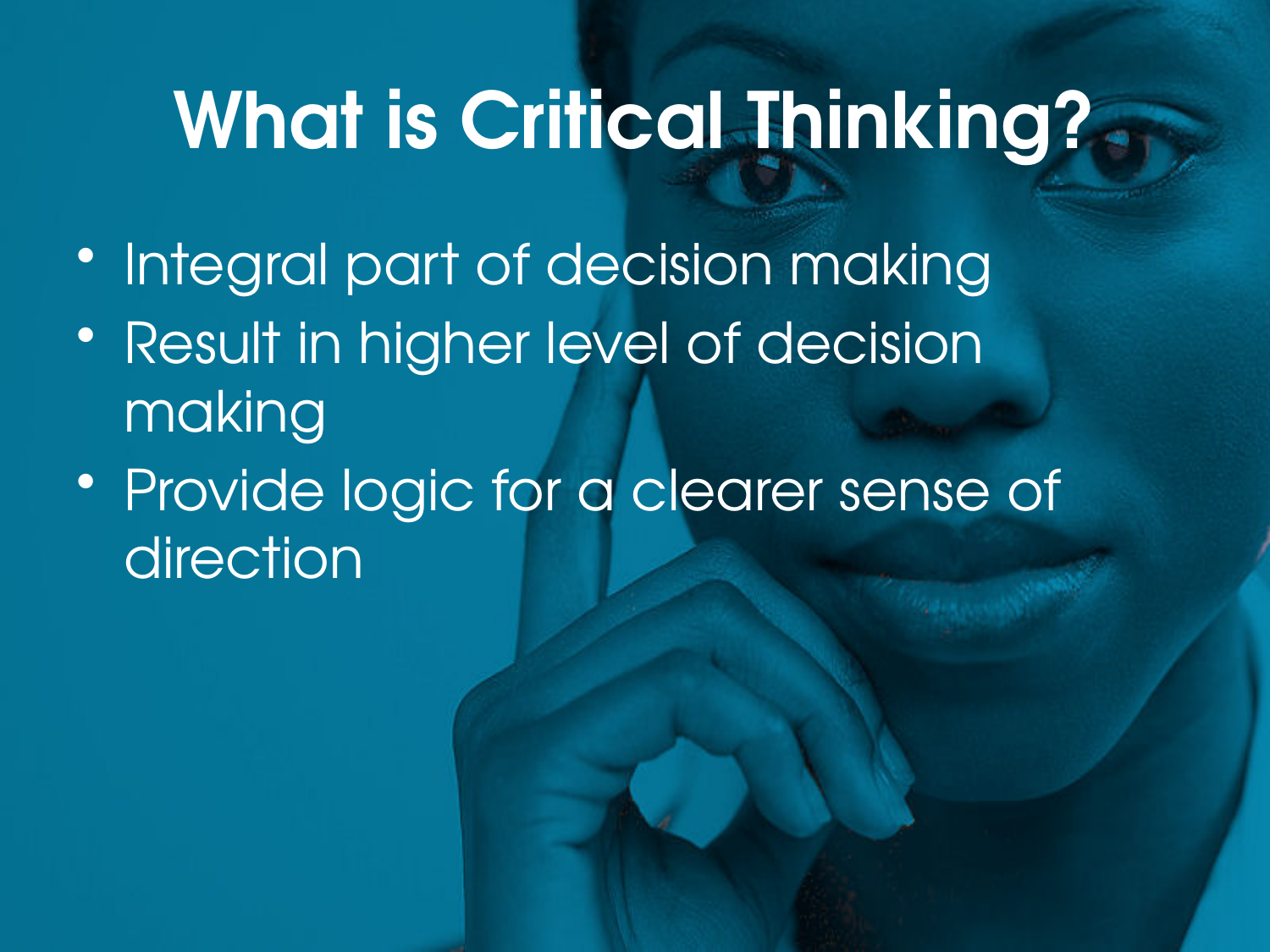

# What is Critical Thinking?
Integral part of decision making
Result in higher level of decision making
Provide logic for a clearer sense of direction